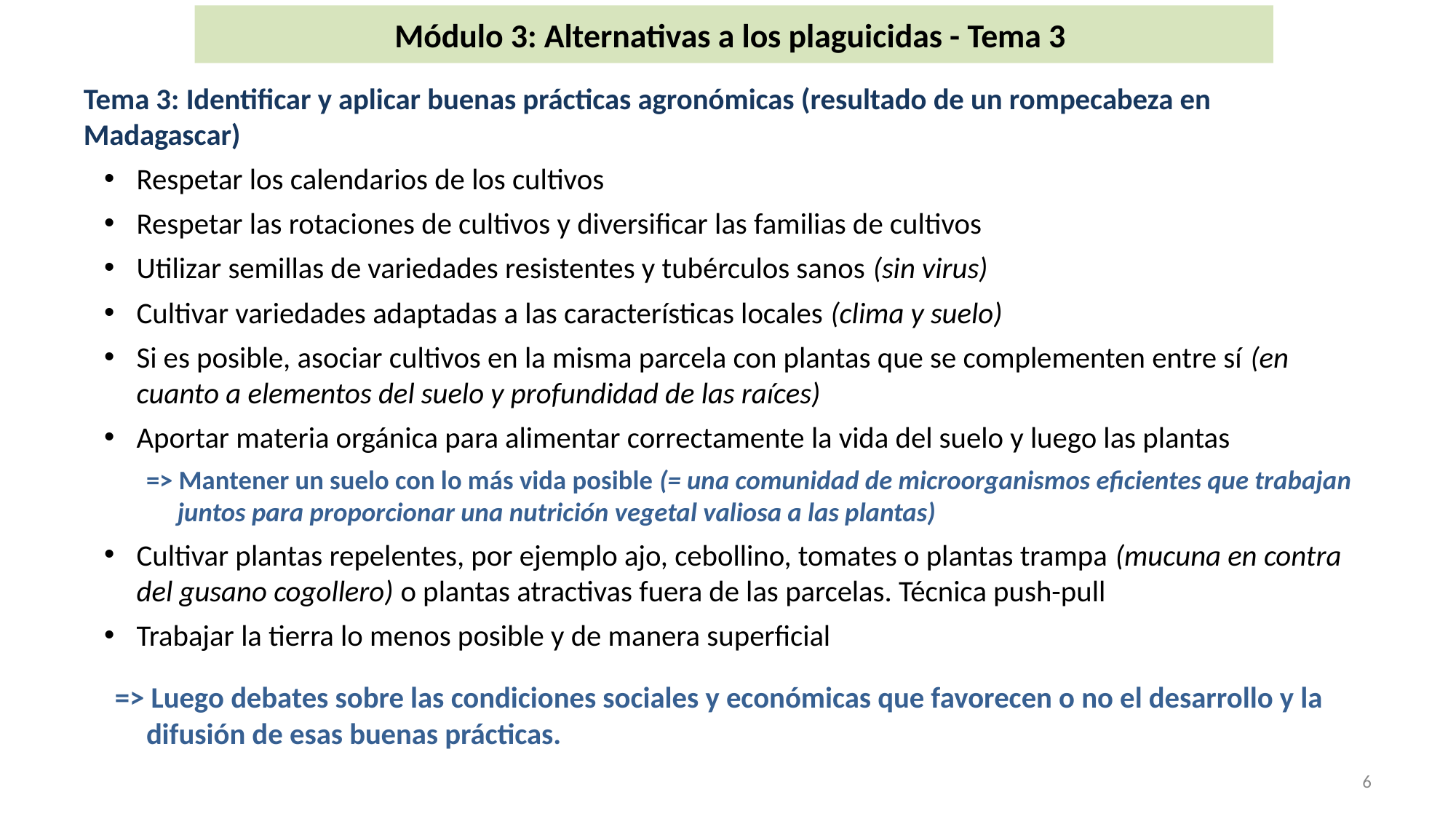

# Módulo 3: Alternativas a los plaguicidas - Tema 3
Tema 3: Identificar y aplicar buenas prácticas agronómicas (resultado de un rompecabeza en Madagascar)
Respetar los calendarios de los cultivos
Respetar las rotaciones de cultivos y diversificar las familias de cultivos
Utilizar semillas de variedades resistentes y tubérculos sanos (sin virus)
Cultivar variedades adaptadas a las características locales (clima y suelo)
Si es posible, asociar cultivos en la misma parcela con plantas que se complementen entre sí (en cuanto a elementos del suelo y profundidad de las raíces)
Aportar materia orgánica para alimentar correctamente la vida del suelo y luego las plantas
=> Mantener un suelo con lo más vida posible (= una comunidad de microorganismos eficientes que trabajan juntos para proporcionar una nutrición vegetal valiosa a las plantas)
Cultivar plantas repelentes, por ejemplo ajo, cebollino, tomates o plantas trampa (mucuna en contra del gusano cogollero) o plantas atractivas fuera de las parcelas. Técnica push-pull
Trabajar la tierra lo menos posible y de manera superficial

=> Luego debates sobre las condiciones sociales y económicas que favorecen o no el desarrollo y la difusión de esas buenas prácticas.

6